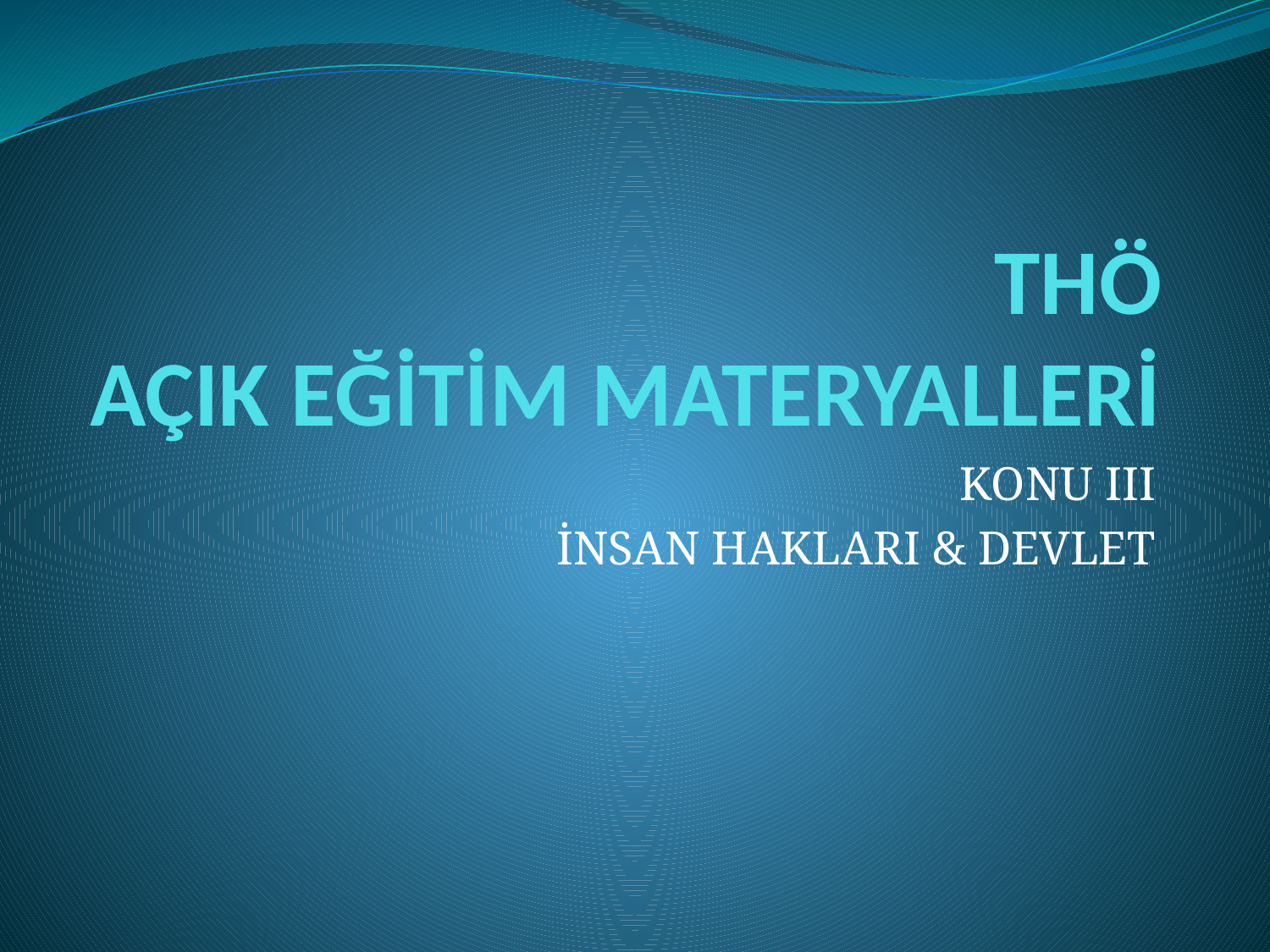

# THÖ AÇIK EĞİTİM MATERYALLERİ
KONU III
İNSAN HAKLARI & DEVLET